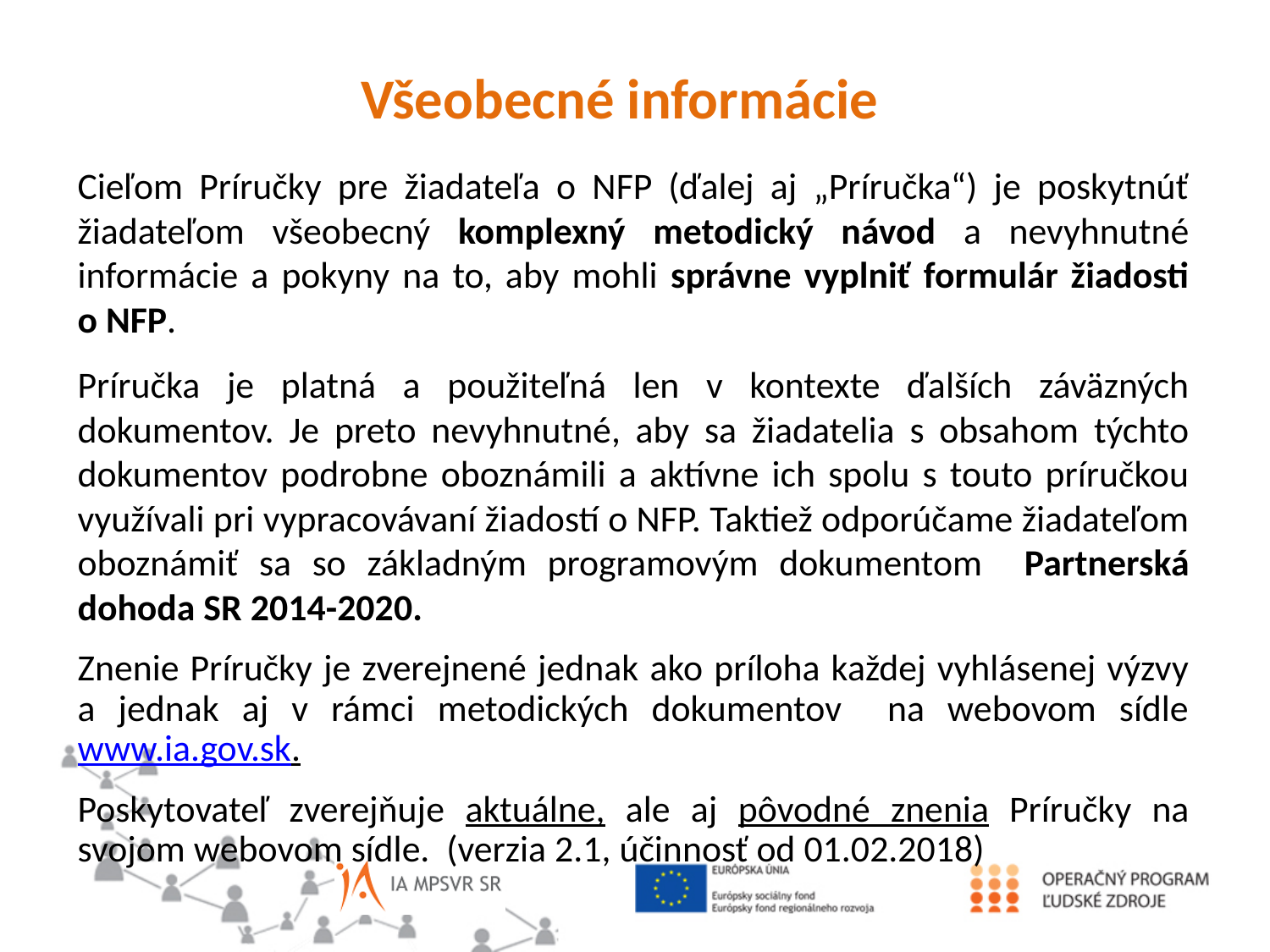

Všeobecné informácie
Cieľom Príručky pre žiadateľa o NFP (ďalej aj „Príručka“) je poskytnúť žiadateľom všeobecný komplexný metodický návod a nevyhnutné informácie a pokyny na to, aby mohli správne vyplniť formulár žiadosti o NFP.
Príručka je platná a použiteľná len v kontexte ďalších záväzných dokumentov. Je preto nevyhnutné, aby sa žiadatelia s obsahom týchto dokumentov podrobne oboznámili a aktívne ich spolu s touto príručkou využívali pri vypracovávaní žiadostí o NFP. Taktiež odporúčame žiadateľom oboznámiť sa so základným programovým dokumentom  Partnerská dohoda SR 2014-2020.
Znenie Príručky je zverejnené jednak ako príloha každej vyhlásenej výzvy a jednak aj v rámci metodických dokumentov  na webovom sídle www.ia.gov.sk.
Poskytovateľ zverejňuje aktuálne, ale aj pôvodné znenia Príručky na svojom webovom sídle.  (verzia 2.1, účinnosť od 01.02.2018)